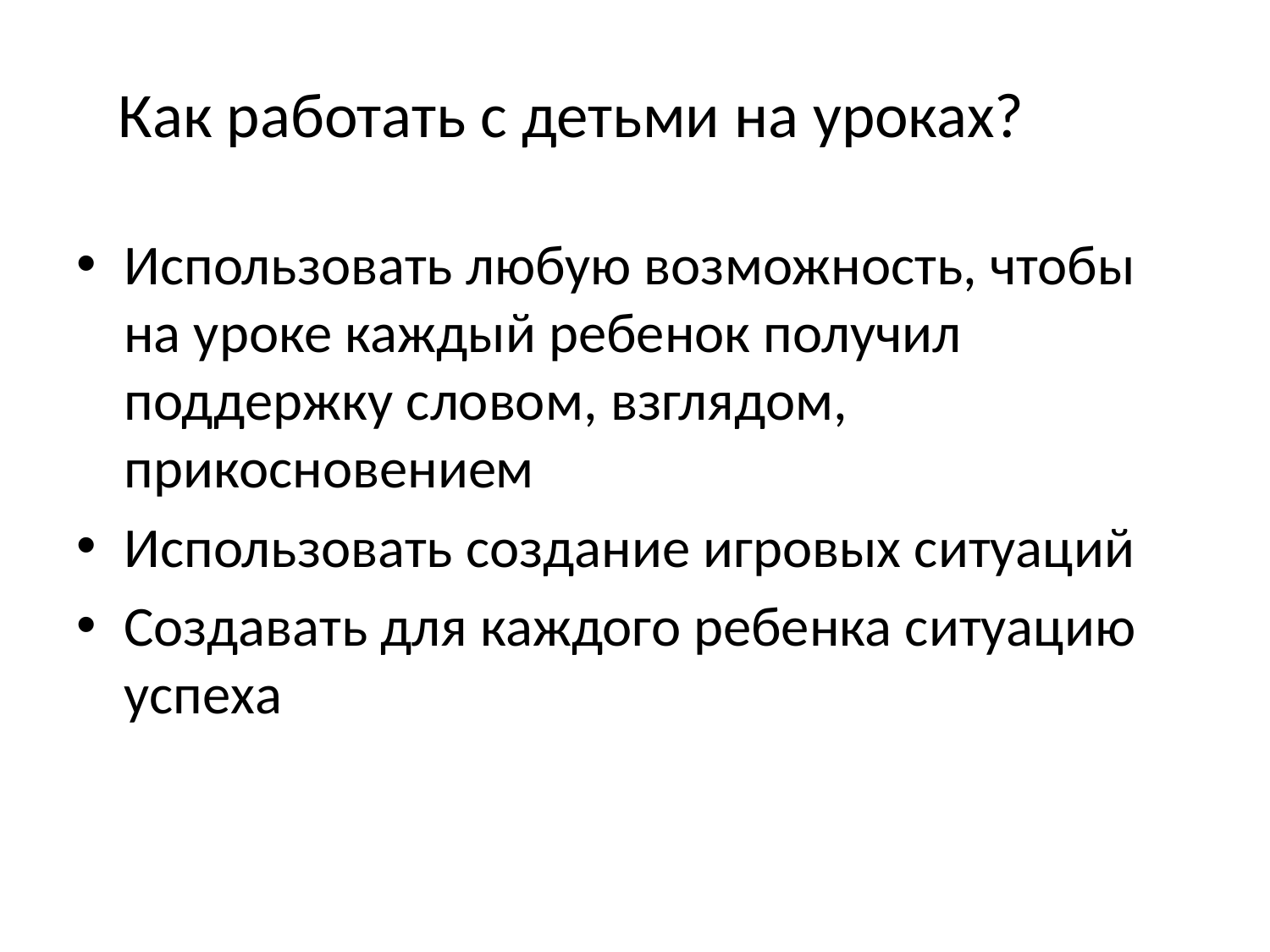

# Как работать с детьми на уроках?
Использовать любую возможность, чтобы на уроке каждый ребенок получил поддержку словом, взглядом, прикосновением
Использовать создание игровых ситуаций
Создавать для каждого ребенка ситуацию успеха